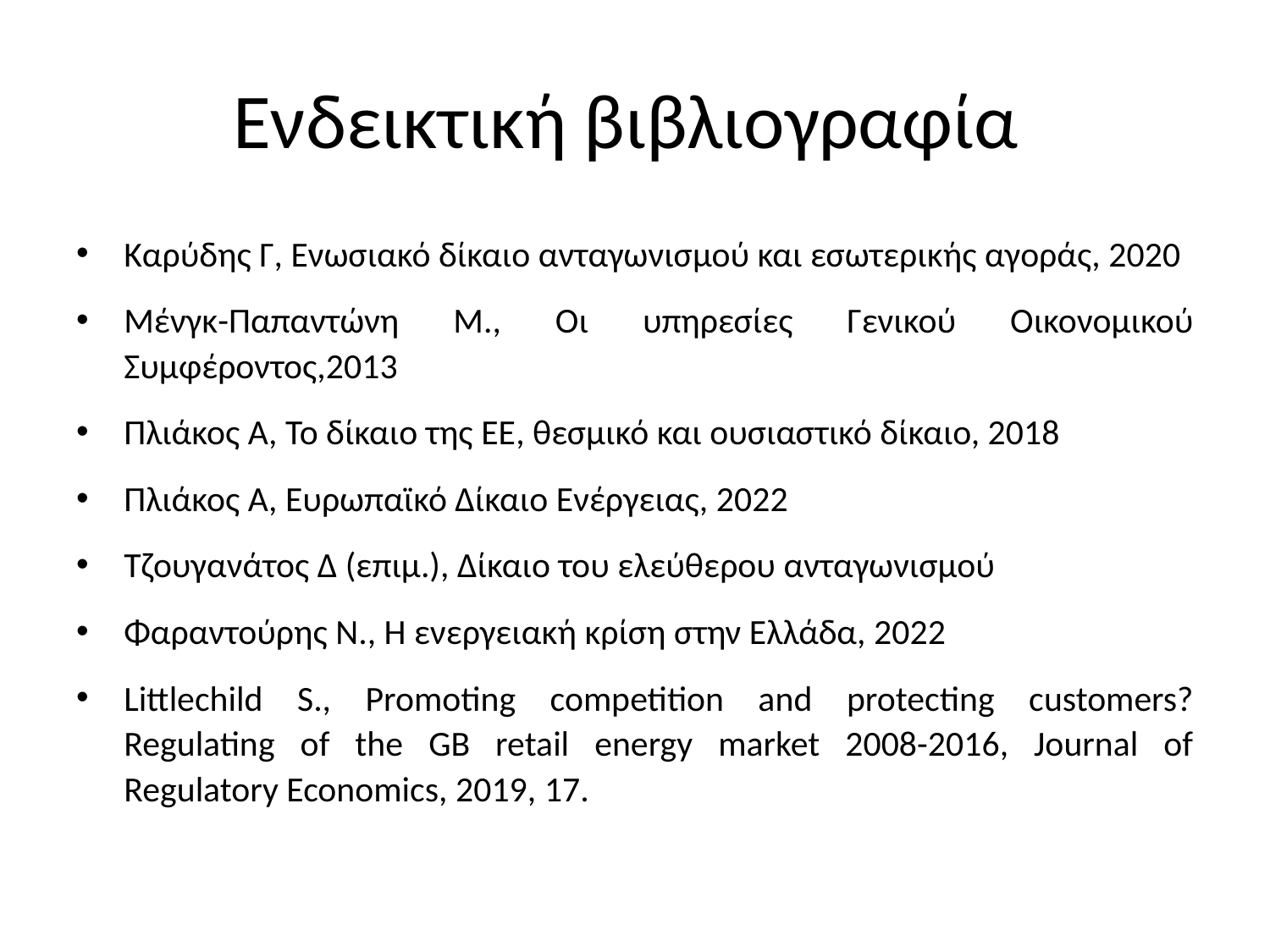

# Ενδεικτική βιβλιογραφία
Καρύδης Γ, Ενωσιακό δίκαιο ανταγωνισμού και εσωτερικής αγοράς, 2020
Μένγκ-Παπαντώνη Μ., Οι υπηρεσίες Γενικού Οικονομικού Συμφέροντος,2013
Πλιάκος Α, Το δίκαιο της ΕΕ, θεσμικό και ουσιαστικό δίκαιο, 2018
Πλιάκος Α, Ευρωπαϊκό Δίκαιο Ενέργειας, 2022
Τζουγανάτος Δ (επιμ.), Δίκαιο του ελεύθερου ανταγωνισμού
Φαραντούρης Ν., Η ενεργειακή κρίση στην Ελλάδα, 2022
Littlechild S., Promoting competition and protecting customers? Regulating of the GB retail energy market 2008-2016, Journal of Regulatory Economics, 2019, 17.